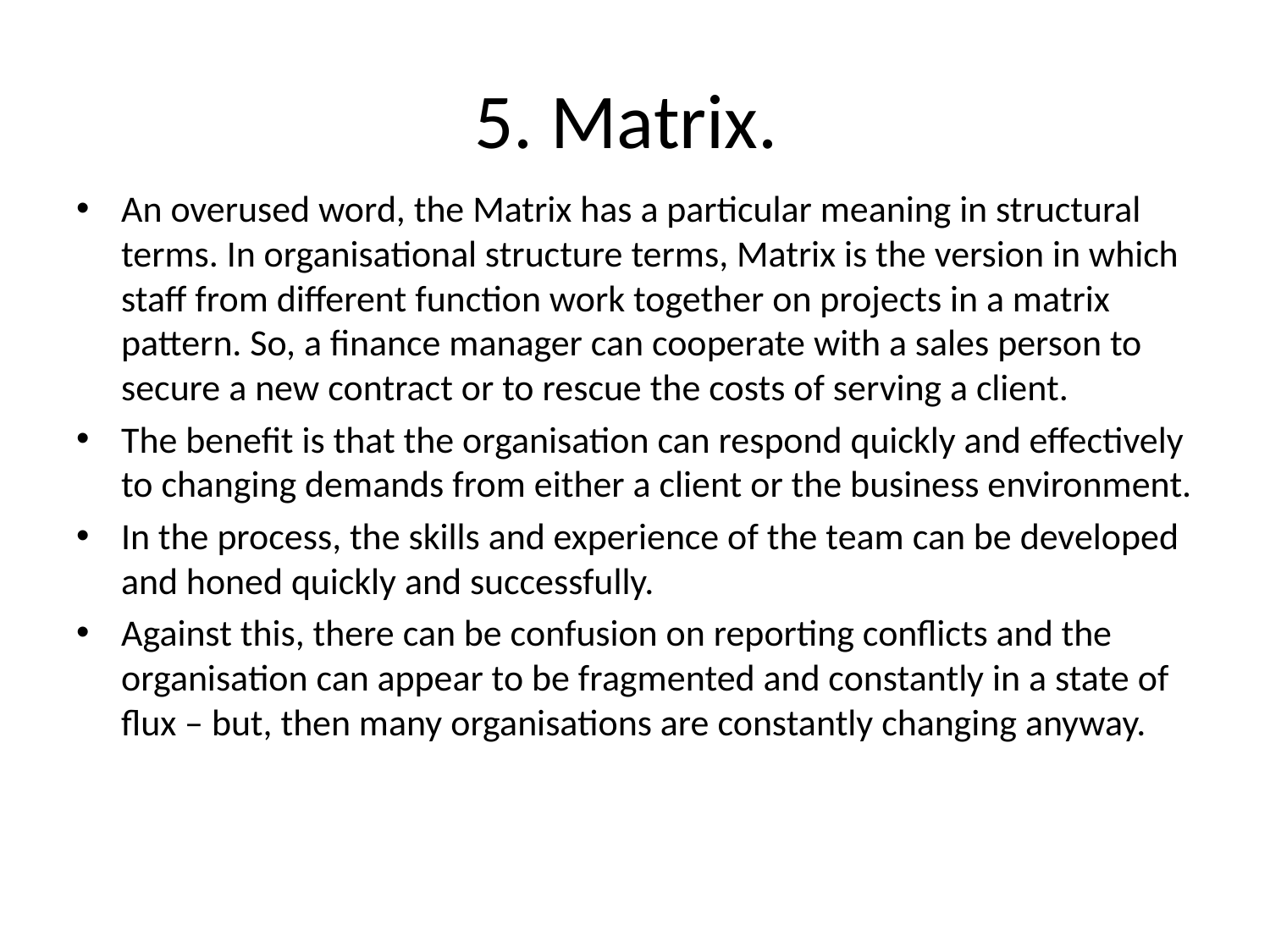

# 5. Matrix.
An overused word, the Matrix has a particular meaning in structural terms. In organisational structure terms, Matrix is the version in which staff from different function work together on projects in a matrix pattern. So, a finance manager can cooperate with a sales person to secure a new contract or to rescue the costs of serving a client.
The benefit is that the organisation can respond quickly and effectively to changing demands from either a client or the business environment.
In the process, the skills and experience of the team can be developed and honed quickly and successfully.
Against this, there can be confusion on reporting conflicts and the  organisation can appear to be fragmented and constantly in a state of flux – but, then many organisations are constantly changing anyway.